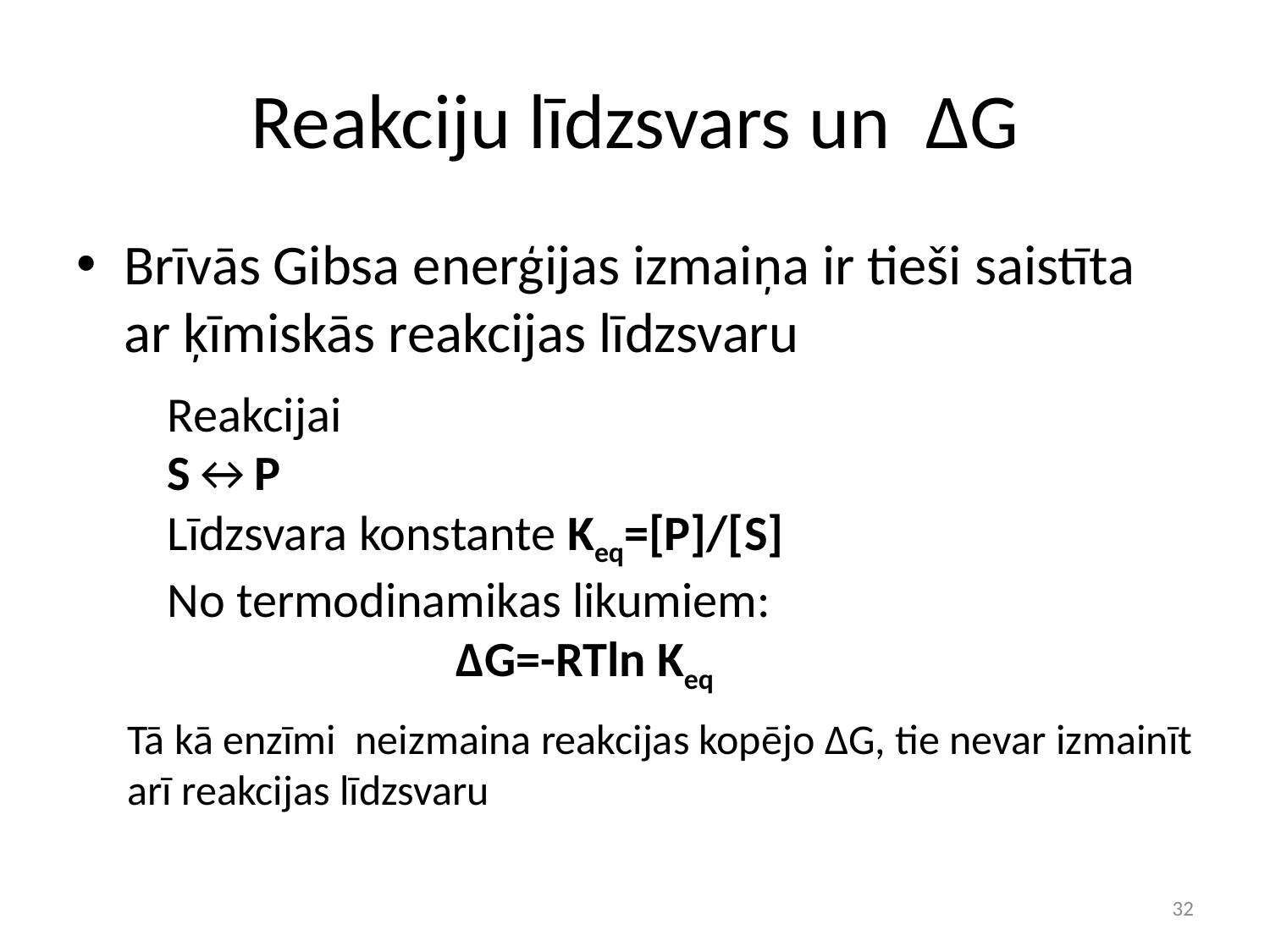

# Reakciju līdzsvars un  ΔG
Brīvās Gibsa enerģijas izmaiņa ir tieši saistīta ar ķīmiskās reakcijas līdzsvaru

Reakcijai
S↔P
Līdzsvara konstante Keq=[P]/[S]
No termodinamikas likumiem:
ΔG=-RTln Keq
Tā kā enzīmi  neizmaina reakcijas kopējo ΔG, tie nevar izmainīt arī reakcijas līdzsvaru
32